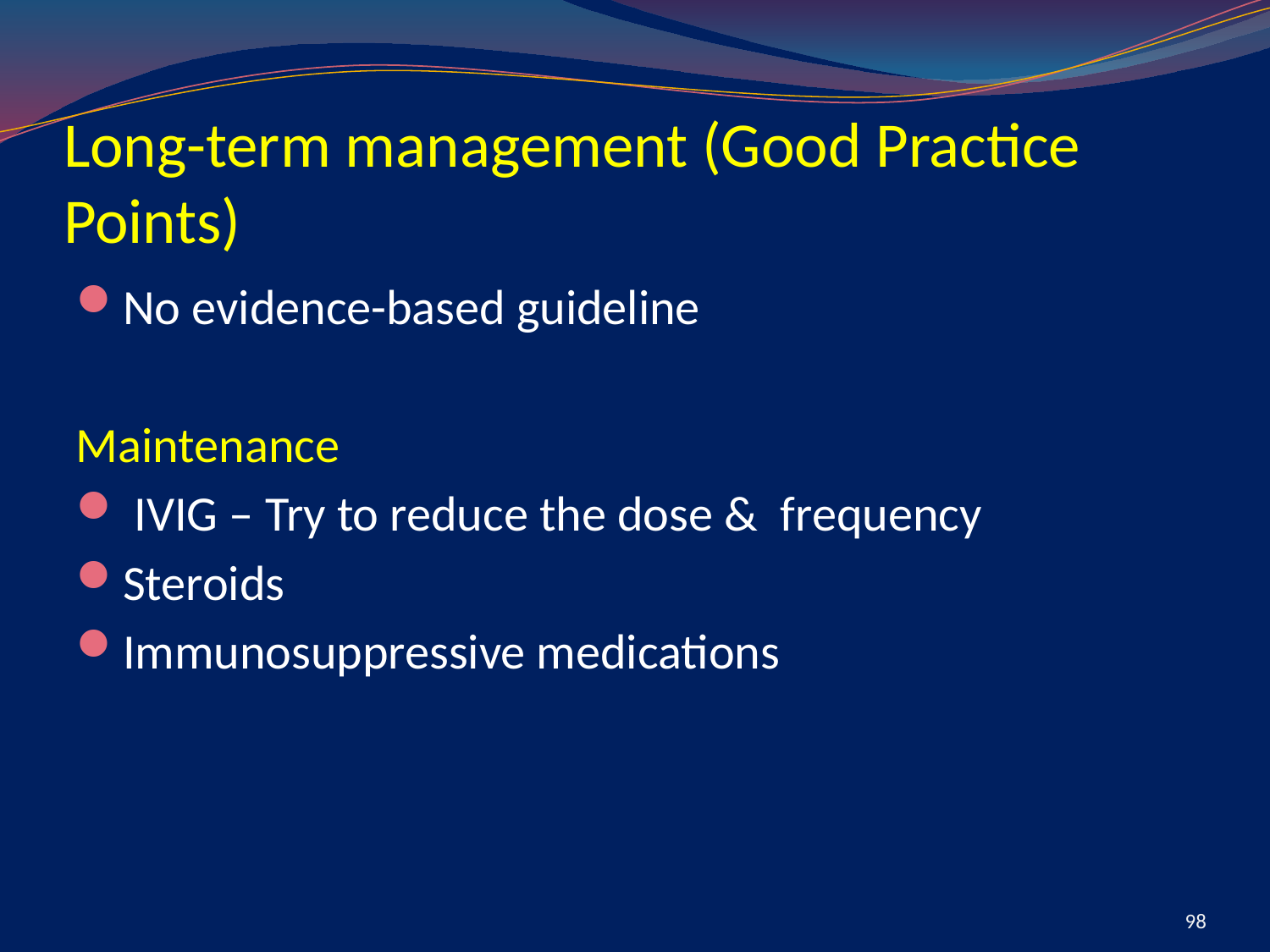

# Long-term management (Good Practice Points)
No evidence-based guideline

Maintenance
 IVIG – Try to reduce the dose &  frequency
Steroids
Immunosuppressive medications

98